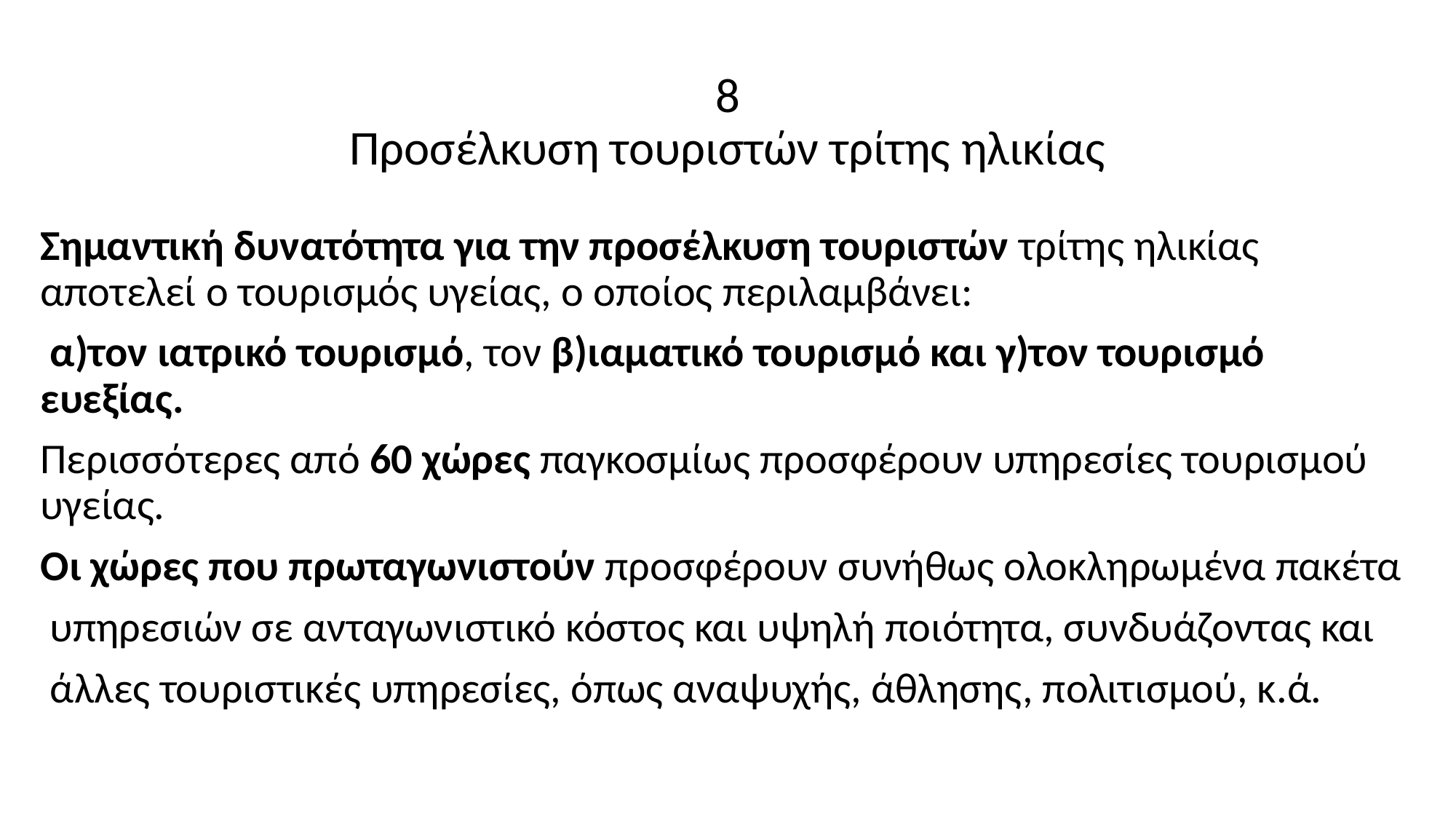

# 8 Προσέλκυση τουριστών τρίτης ηλικίας
Σημαντική δυνατότητα για την προσέλκυση τουριστών τρίτης ηλικίας αποτελεί ο τουρισμός υγείας, ο οποίος περιλαμβάνει:
 α)τον ιατρικό τουρισμό, τον β)ιαματικό τουρισμό και γ)τον τουρισμό ευεξίας.
Περισσότερες από 60 χώρες παγκοσμίως προσφέρουν υπηρεσίες τουρισμού υγείας.
Οι χώρες που πρωταγωνιστούν προσφέρουν συνήθως ολοκληρωμένα πακέτα
 υπηρεσιών σε ανταγωνιστικό κόστος και υψηλή ποιότητα, συνδυάζοντας και
 άλλες τουριστικές υπηρεσίες, όπως αναψυχής, άθλησης, πολιτισμού, κ.ά.